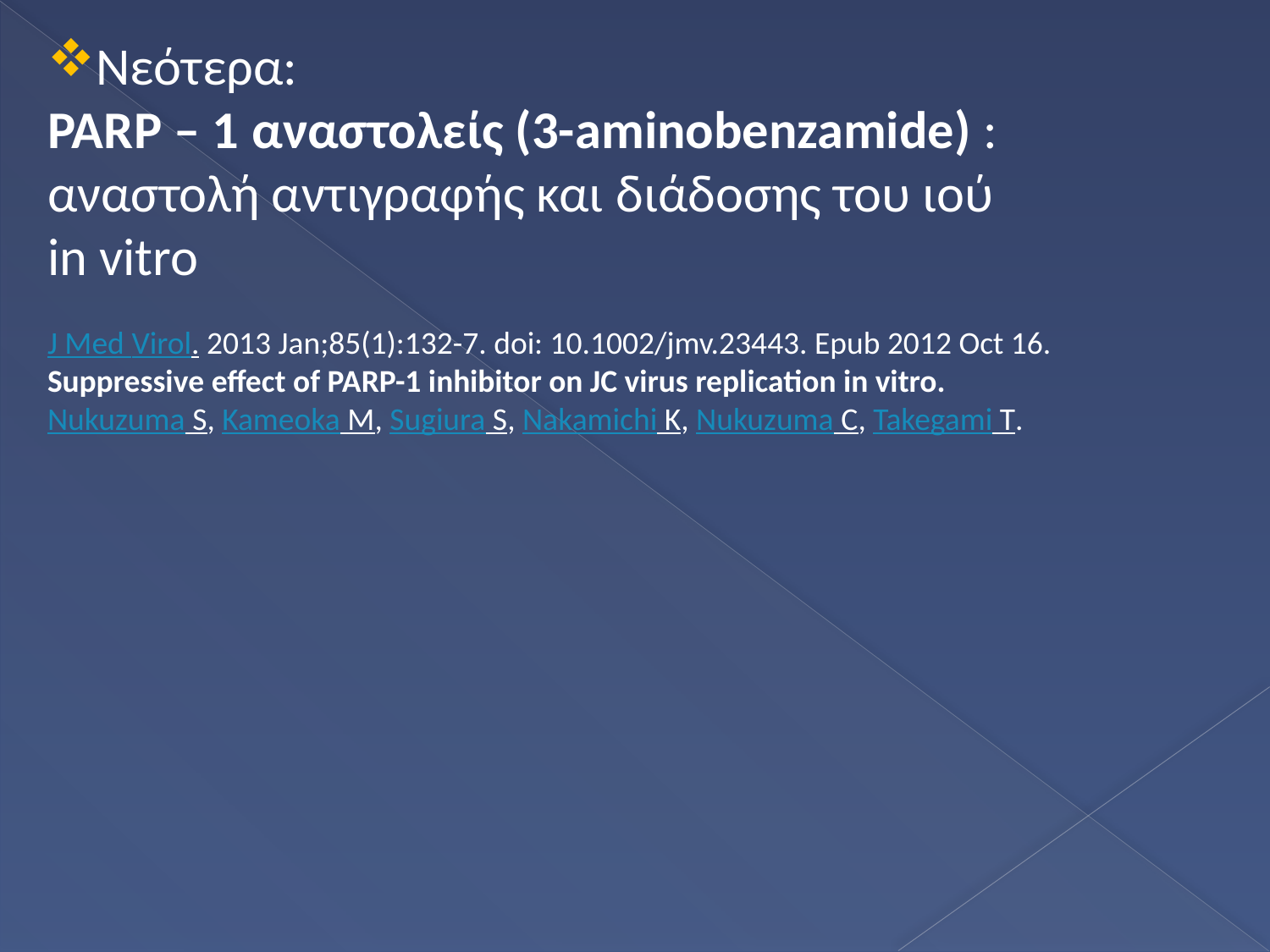

Νεότερα:
PARP – 1 αναστολείς (3-aminobenzamide) : αναστολή αντιγραφής και διάδοσης του ιού in vitro

J Med Virol. 2013 Jan;85(1):132-7. doi: 10.1002/jmv.23443. Epub 2012 Oct 16.
Suppressive effect of PARP-1 inhibitor on JC virus replication in vitro.
Nukuzuma S, Kameoka M, Sugiura S, Nakamichi K, Nukuzuma C, Takegami T.